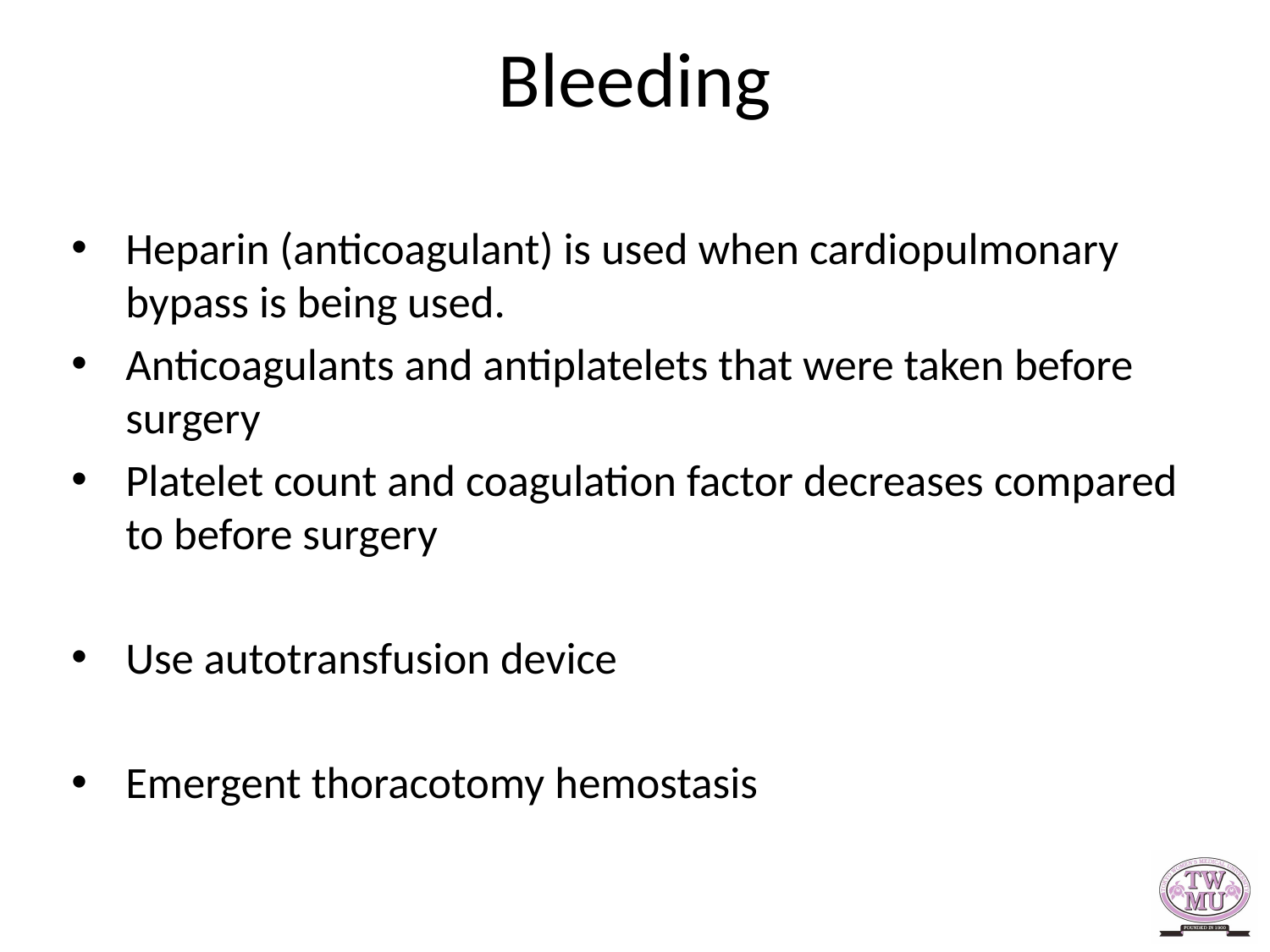

# Bleeding
Heparin (anticoagulant) is used when cardiopulmonary bypass is being used.
Anticoagulants and antiplatelets that were taken before surgery
Platelet count and coagulation factor decreases compared to before surgery

Use autotransfusion device

Emergent thoracotomy hemostasis